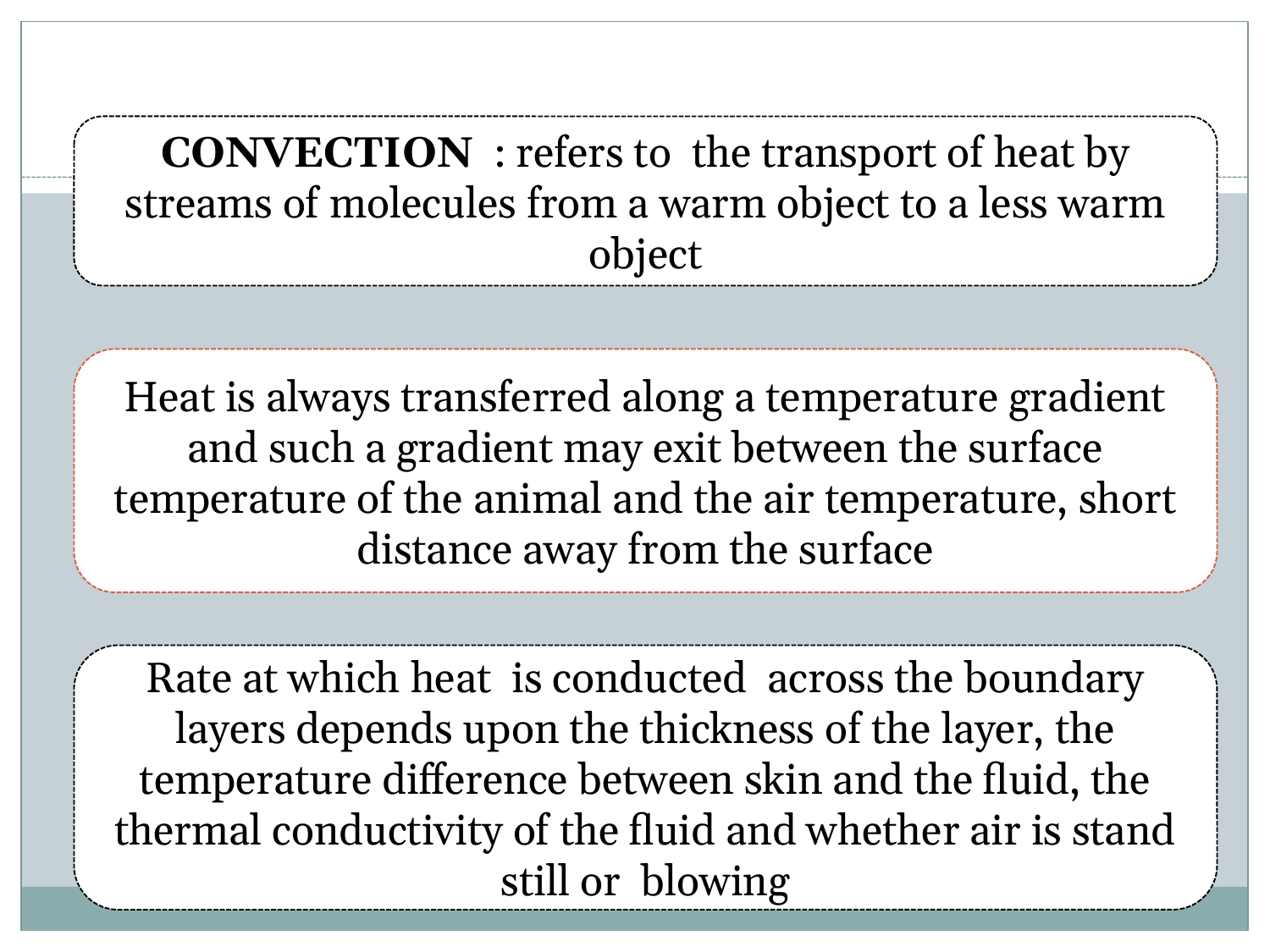

CONVECTION  : refers to  the transport of heat by streams of molecules from a warm object to a less warm object
Heat is always transferred along a temperature gradient and such a gradient may exit between the surface temperature of the animal and the air temperature, short distance away from the surface
Rate at which heat  is conducted  across the boundary layers depends upon the thickness of the layer, the temperature difference between skin and the fluid, the thermal conductivity of the fluid and whether air is stand still or  blowing